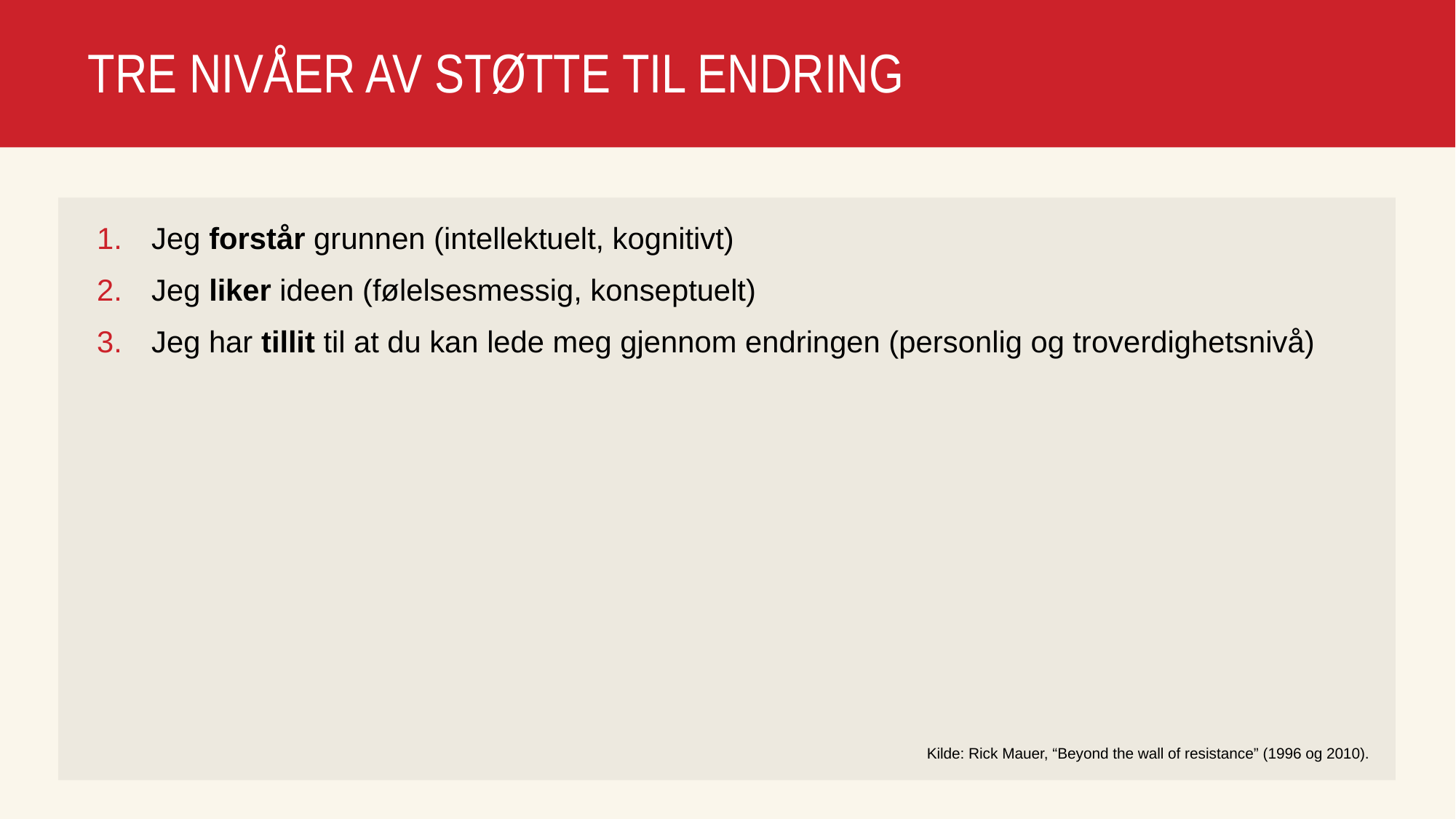

# TRE NIVÅER AV STØTTE TIL ENDRING

Jeg forstår grunnen (intellektuelt, kognitivt)
Jeg liker ideen (følelsesmessig, konseptuelt)
Jeg har tillit til at du kan lede meg gjennom endringen (personlig og troverdighetsnivå)

Kilde: Rick Mauer, “Beyond the wall of resistance” (1996 og 2010).